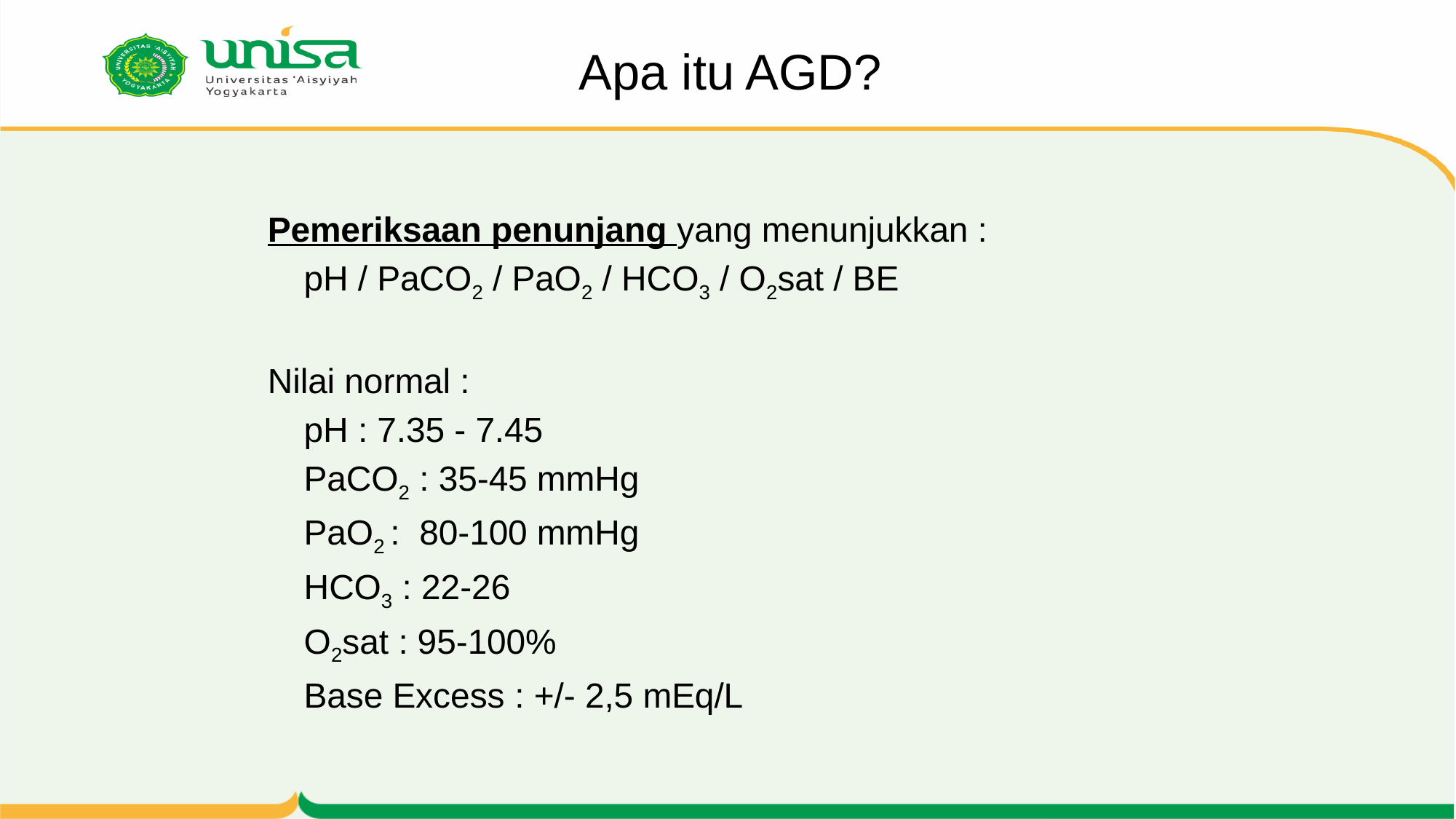

# Apa itu AGD?
Pemeriksaan penunjang yang menunjukkan :
pH / PaCO2 / PaO2 / HCO3 / O2sat / BE

Nilai normal :
pH : 7.35 - 7.45
PaCO2 : 35-45 mmHg
PaO2 :  80-100 mmHg
HCO3 : 22-26
O2sat : 95-100%
Base Excess : +/- 2,5 mEq/L